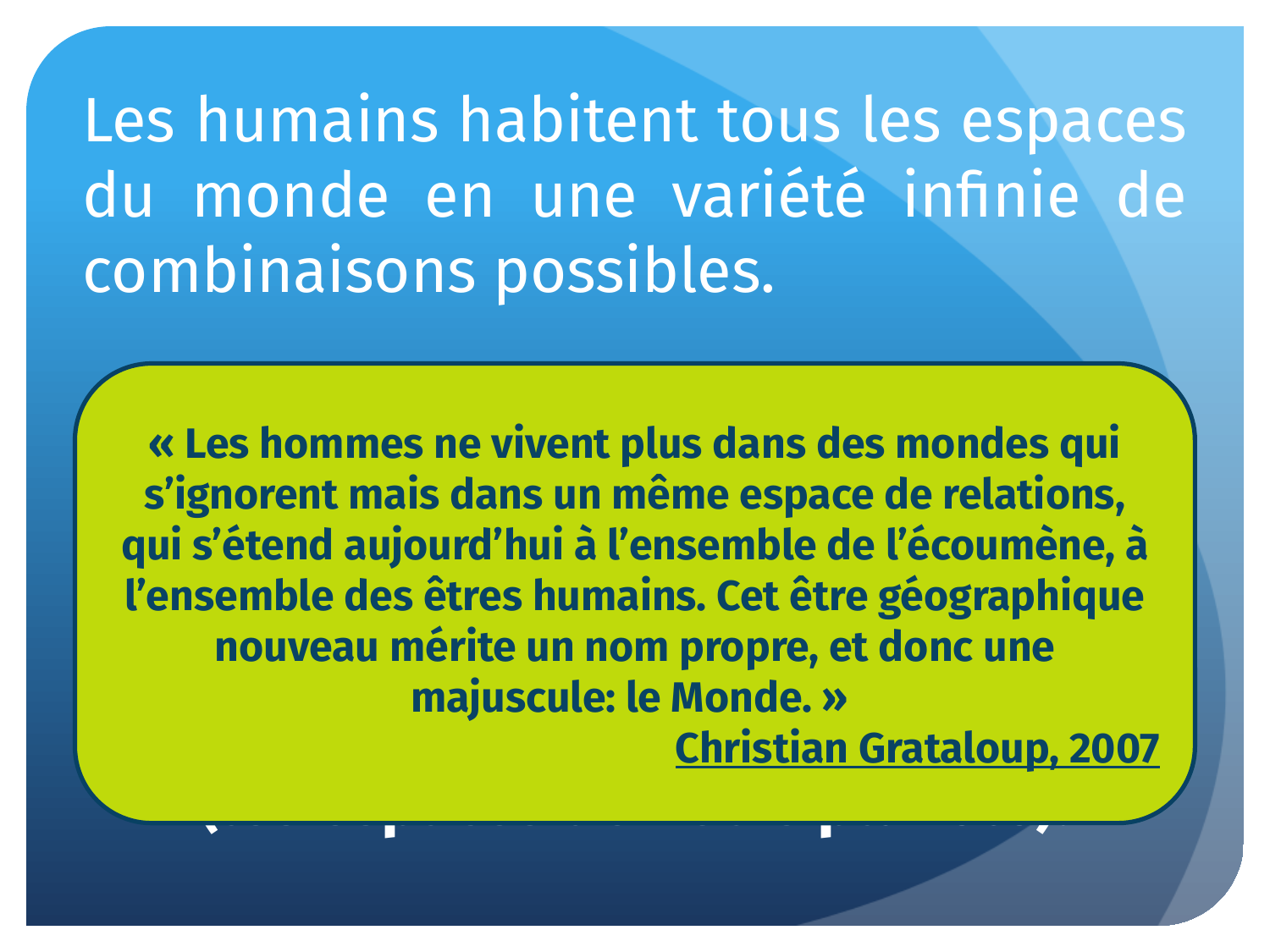

Les humains habitent tous les espaces du monde en une variété infinie de combinaisons possibles.

Habiter le Monde
=
pratiquer le monde
(les espaces de notre planète).

« Les hommes ne vivent plus dans des mondes qui s’ignorent mais dans un même espace de relations, qui s’étend aujourd’hui à l’ensemble de l’écoumène, à l’ensemble des êtres humains. Cet être géographique nouveau mérite un nom propre, et donc une majuscule: le Monde. »
Christian Grataloup, 2007